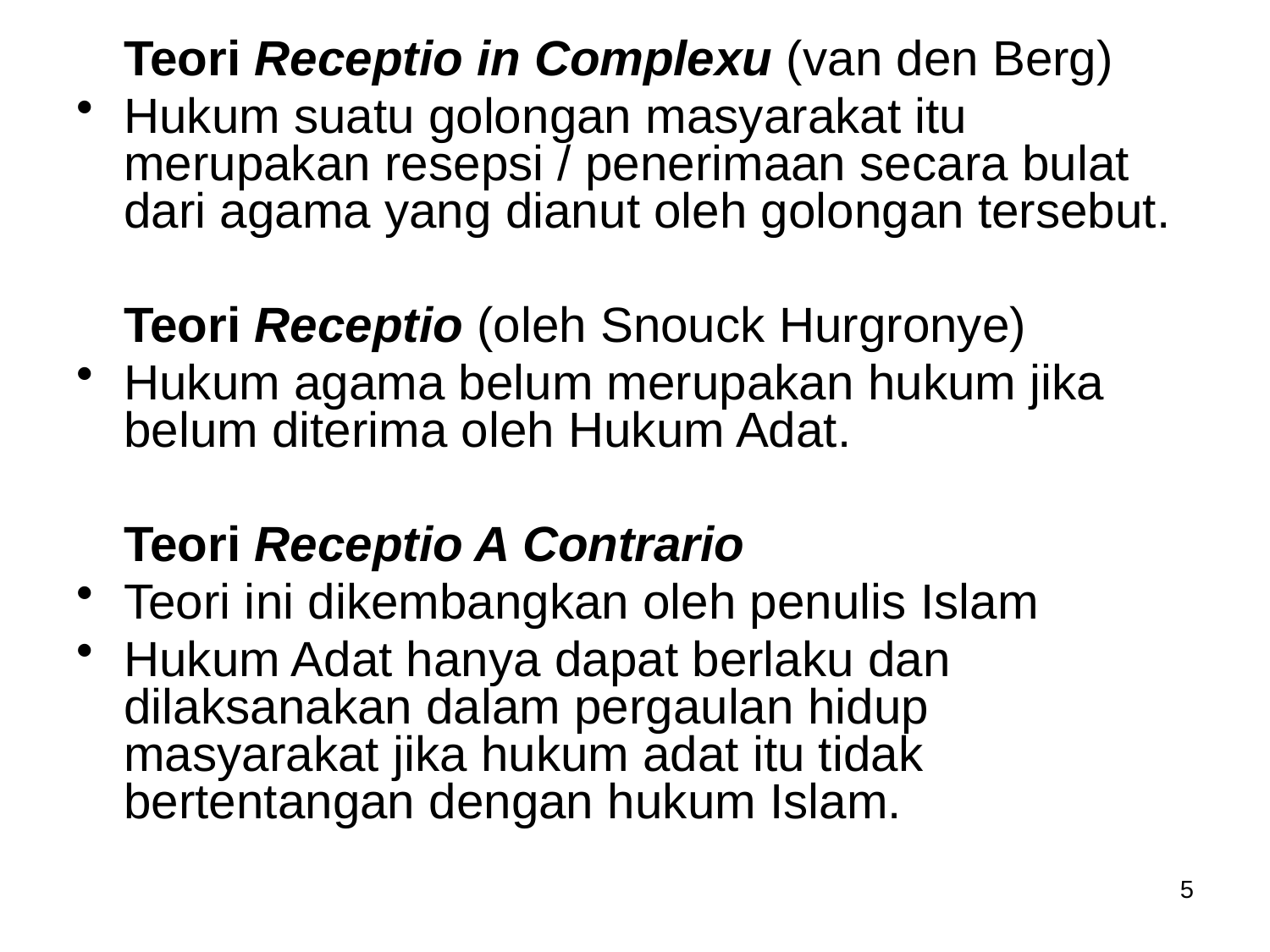

Teori Receptio in Complexu (van den Berg)
Hukum suatu golongan masyarakat itu merupakan resepsi / penerimaan secara bulat dari agama yang dianut oleh golongan tersebut.

	Teori Receptio (oleh Snouck Hurgronye)
Hukum agama belum merupakan hukum jika belum diterima oleh Hukum Adat.

	Teori Receptio A Contrario
Teori ini dikembangkan oleh penulis Islam
Hukum Adat hanya dapat berlaku dan dilaksanakan dalam pergaulan hidup masyarakat jika hukum adat itu tidak bertentangan dengan hukum Islam.
5